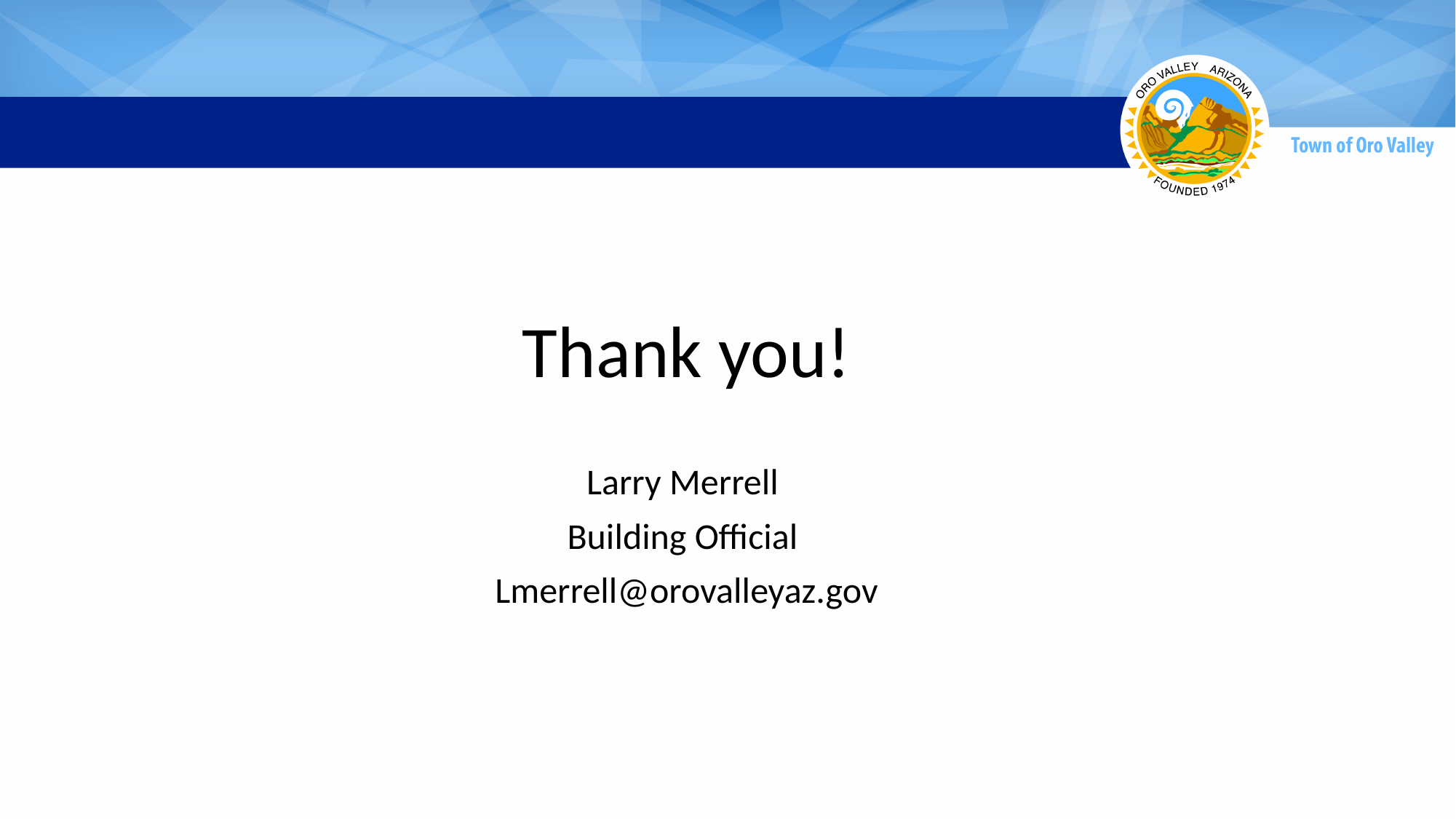

#
Thank you!

Larry Merrell
Building Official
Lmerrell@orovalleyaz.gov